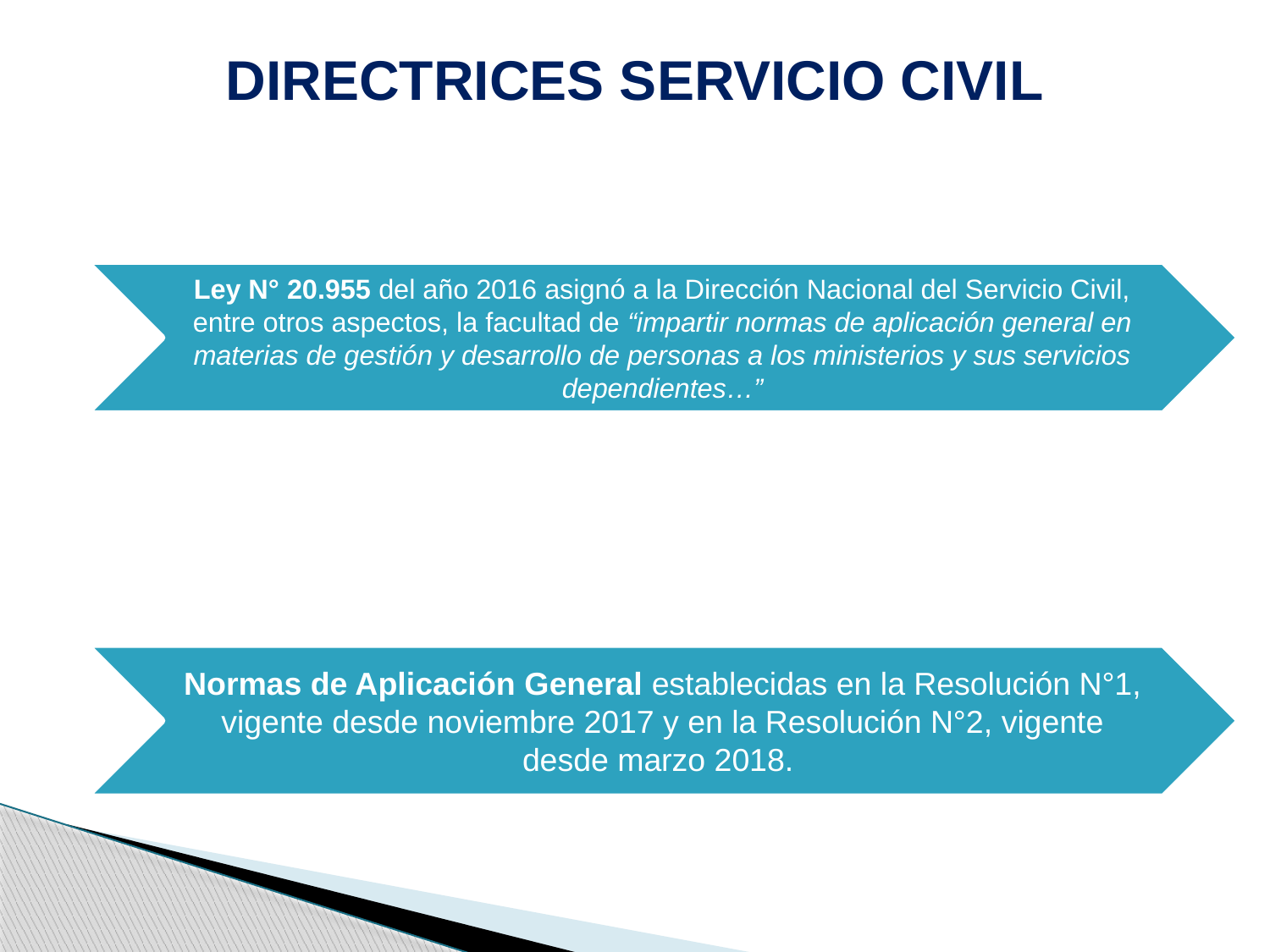

# DIRECTRICES SERVICIO CIVIL
Ley N° 20.955 del año 2016 asignó a la Dirección Nacional del Servicio Civil, entre otros aspectos, la facultad de “impartir normas de aplicación general en materias de gestión y desarrollo de personas a los ministerios y sus servicios dependientes…”
Normas de Aplicación General establecidas en la Resolución N°1, vigente desde noviembre 2017 y en la Resolución N°2, vigente desde marzo 2018.